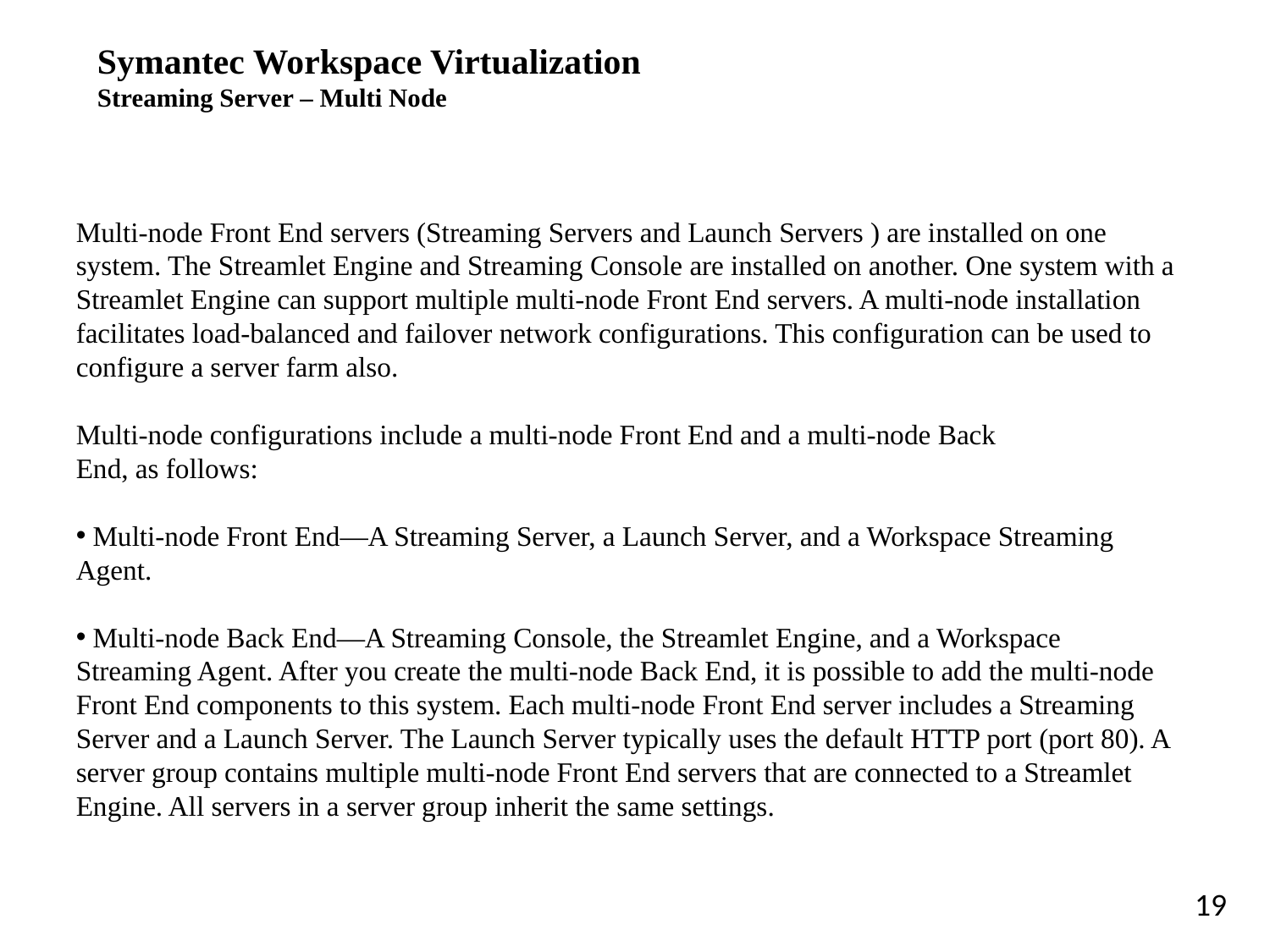

# Symantec Workspace Virtualization Streaming Server – Multi Node
Multi-node Front End servers (Streaming Servers and Launch Servers ) are installed on one system. The Streamlet Engine and Streaming Console are installed on another. One system with a Streamlet Engine can support multiple multi-node Front End servers. A multi-node installation facilitates load-balanced and failover network configurations. This configuration can be used to configure a server farm also.

Multi-node configurations include a multi-node Front End and a multi-node Back
End, as follows:

 Multi-node Front End—A Streaming Server, a Launch Server, and a Workspace Streaming Agent.

 Multi-node Back End—A Streaming Console, the Streamlet Engine, and a Workspace Streaming Agent. After you create the multi-node Back End, it is possible to add the multi-node Front End components to this system. Each multi-node Front End server includes a Streaming Server and a Launch Server. The Launch Server typically uses the default HTTP port (port 80). A server group contains multiple multi-node Front End servers that are connected to a Streamlet Engine. All servers in a server group inherit the same settings.
19